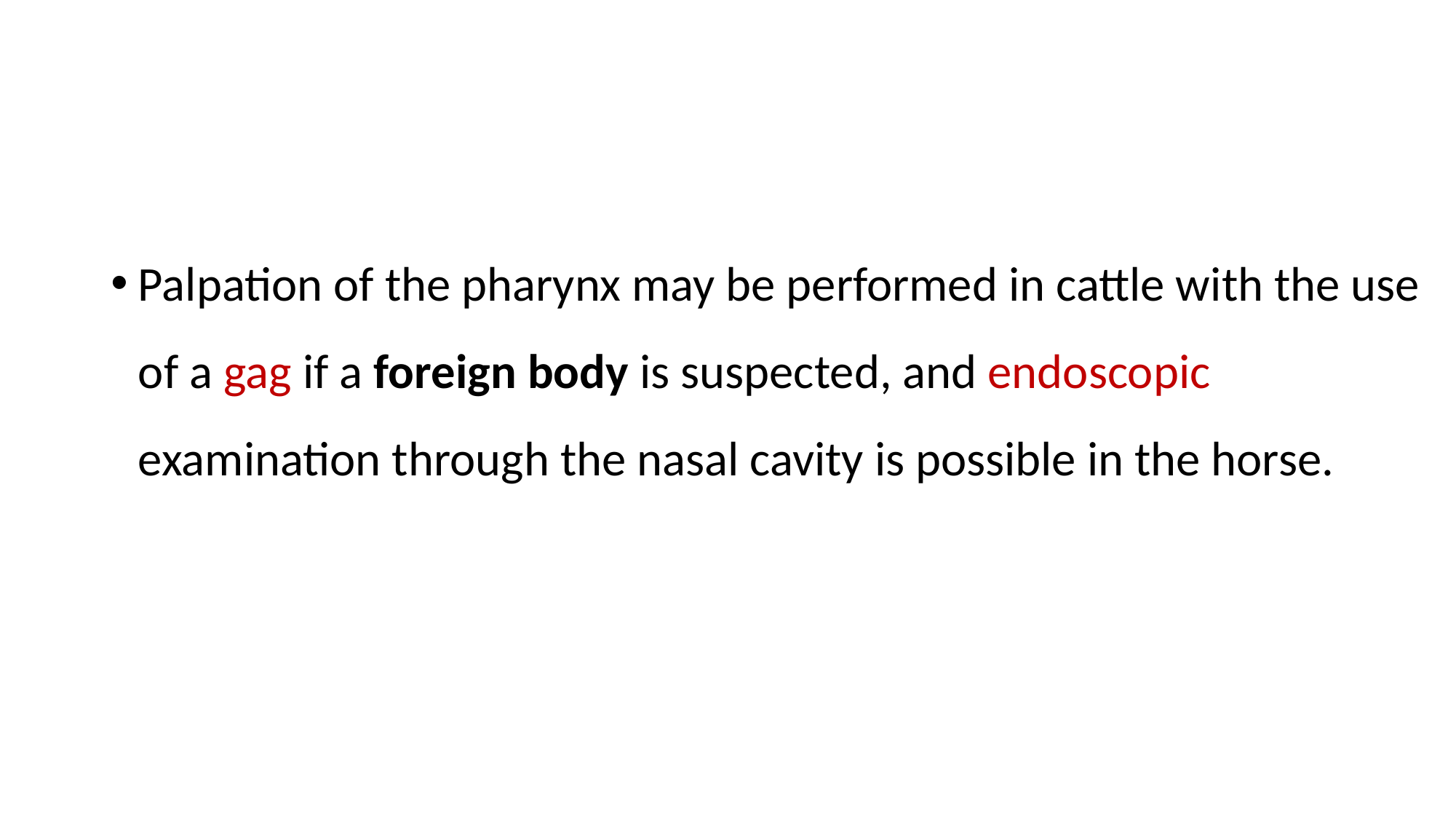

Palpation of the pharynx may be performed in cattle with the use of a gag if a foreign body is suspected, and endoscopic examination through the nasal cavity is possible in the horse.